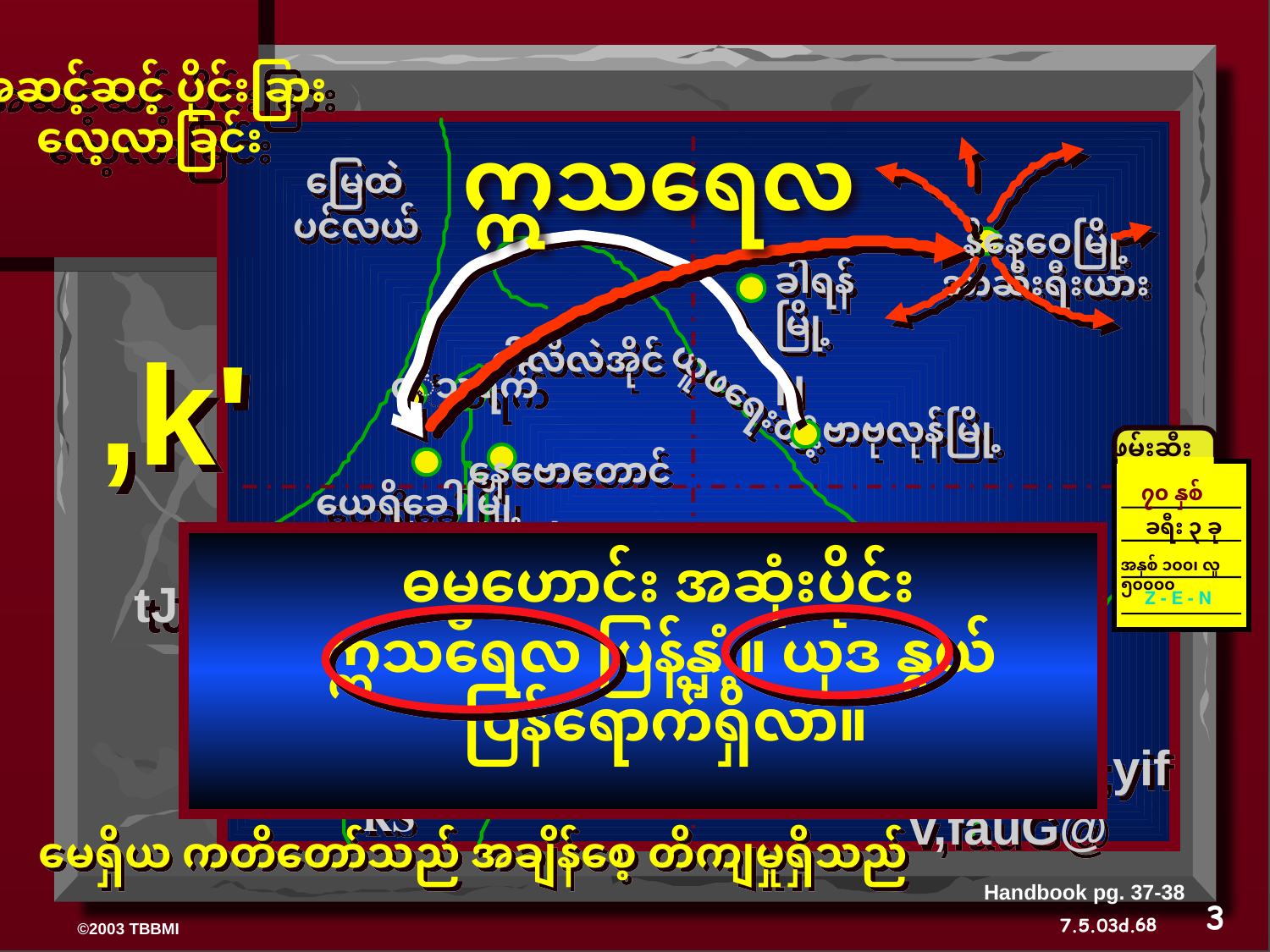

အဆင့်ဆင့် ပိုင်းခြားလေ့လာခြင်း

ဣသရေလ

 မြေထဲပင်လယ်

နိနေဝေမြို့
အာဆီးရီးယား

,k'

ခါရန်မြို့
H

ဂါလိလဲအိုင်
ဂင်္နေသရက်

ယူဖရေးတီး

ဗာဗုလုန်မြို့

ဖမ်းဆီး

၇၀ နှစ်
ခရီး ၃ ခု

အနှစ် ၁၀၀၊ လူ ၅၀၀၀၀

Z - E - N

နေဗောတောင်

ယေရိခေါမြို့

yifv,fao/

ဓမ္မဟောင်း အဆုံးပိုင်း
ဣသရေလ ပြန့်နှံ့။ ယုဒ နွယ်
 ပြန်ရောက်ရှိလာ။

tJ*kwWKjynf
100 Years / 50,000

O±k/
 uma'&S

odemawmif
yg;&Sm;yifv,fauG@

RS
မေရှိယ ကတိတော်သည် အချိန်စေ့ တိကျမှုရှိသည်

Handbook pg. 37-38
3
68